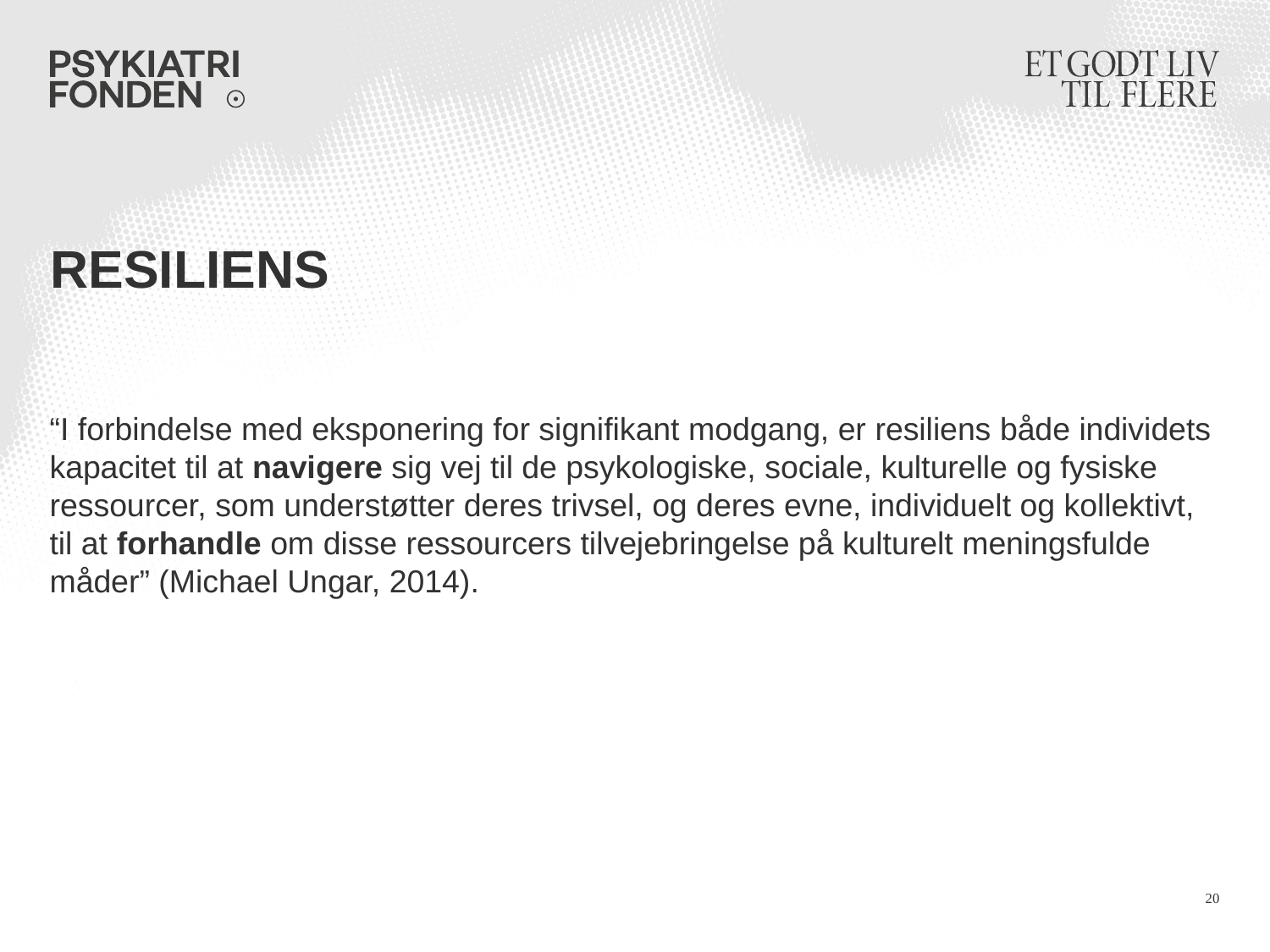

# Resiliens

“I forbindelse med eksponering for signifikant modgang, er resiliens både individets kapacitet til at navigere sig vej til de psykologiske, sociale, kulturelle og fysiske ressourcer, som understøtter deres trivsel, og deres evne, individuelt og kollektivt, til at forhandle om disse ressourcers tilvejebringelse på kulturelt meningsfulde måder” (Michael Ungar, 2014).

20